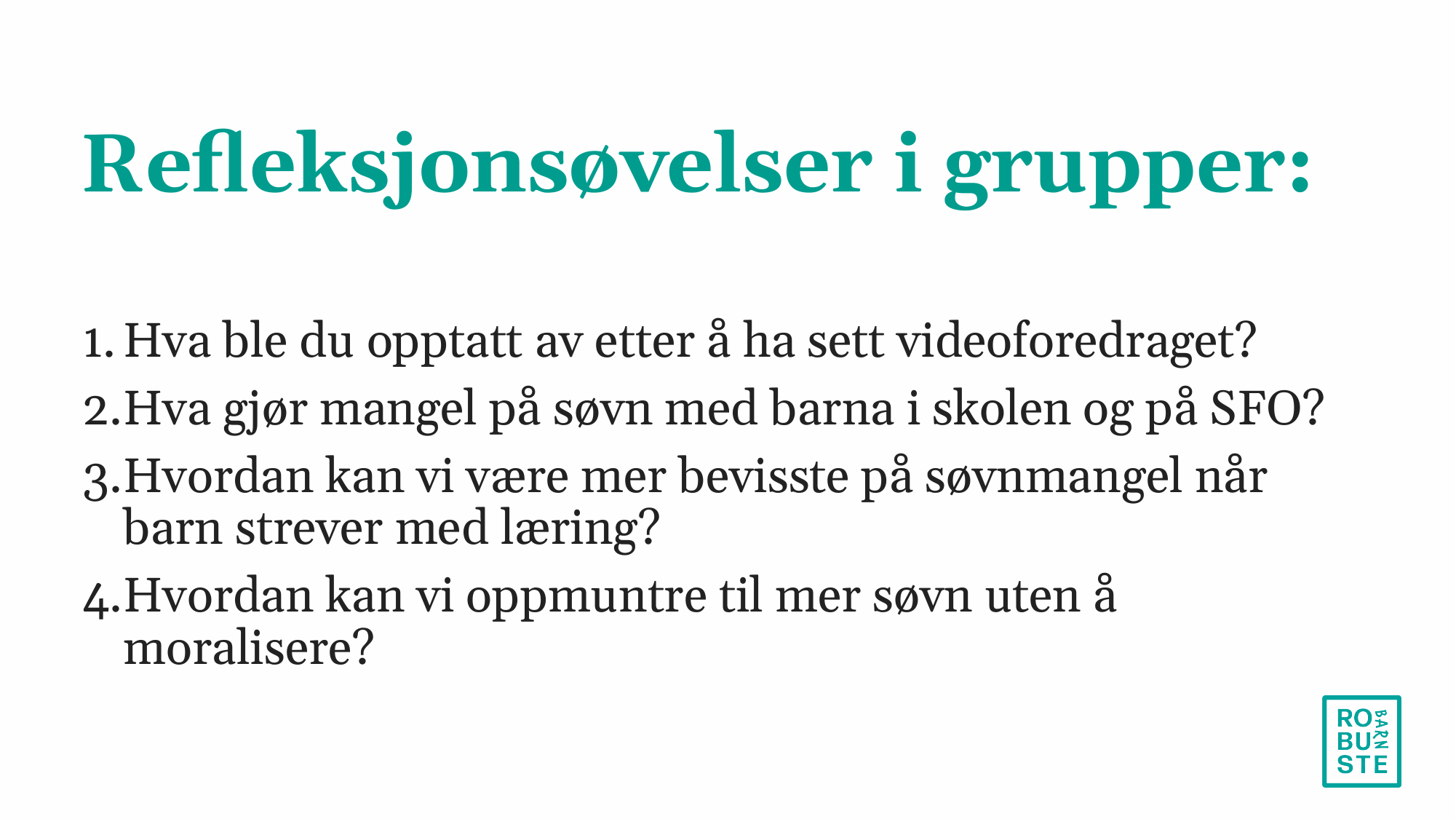

# Refleksjonsøvelser i grupper:
Hva ble du opptatt av etter å ha sett videoforedraget?
Hva gjør mangel på søvn med barna i skolen og på SFO?
Hvordan kan vi være mer bevisste på søvnmangel når barn strever med læring?
Hvordan kan vi oppmuntre til mer søvn uten å moralisere?